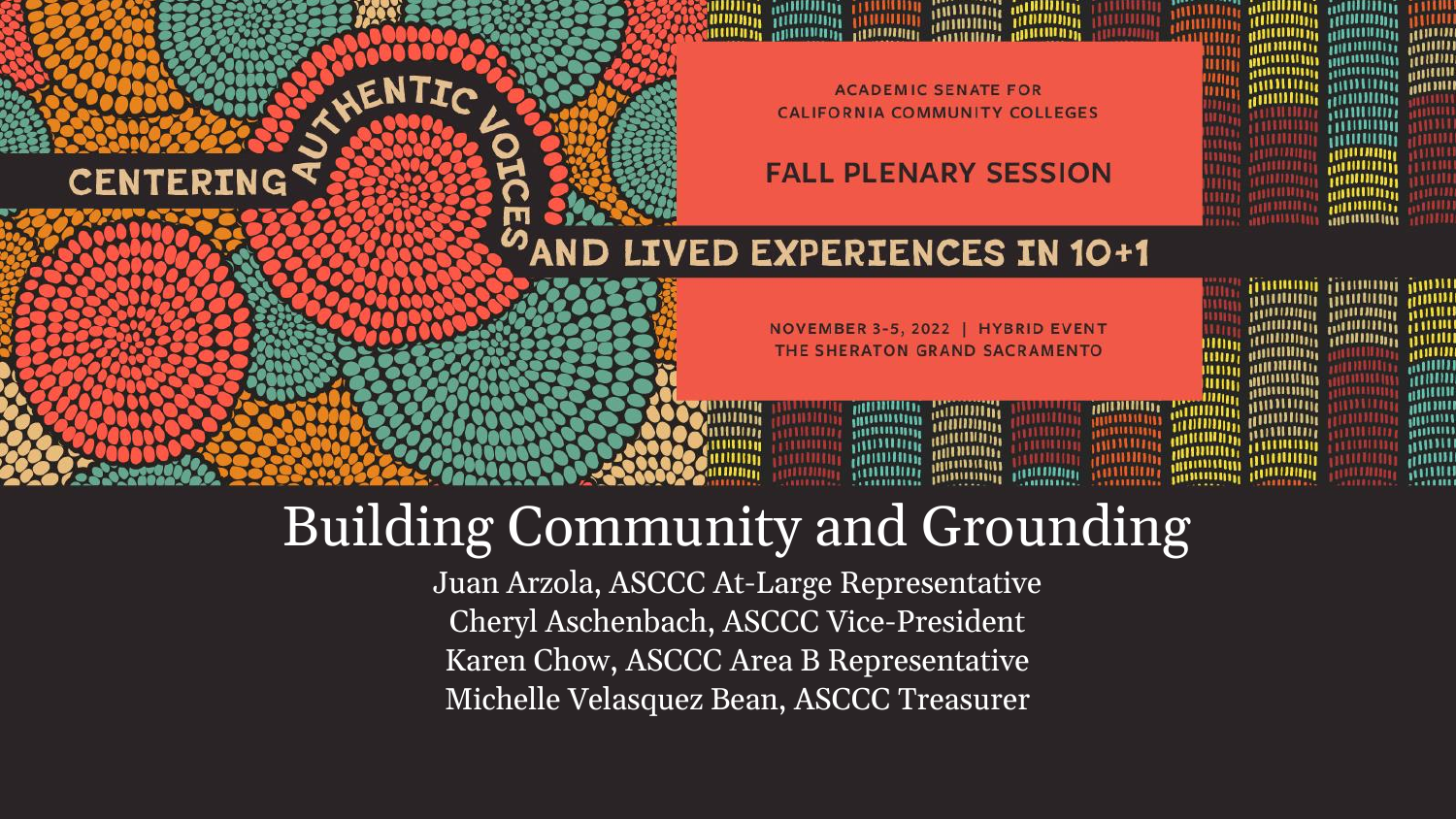

# Building Community and Grounding Juan Arzola, ASCCC At-Large Representative
Cheryl Aschenbach, ASCCC Vice-President
Karen Chow, ASCCC Area B Representative
Michelle Velasquez Bean, ASCCC Treasurer